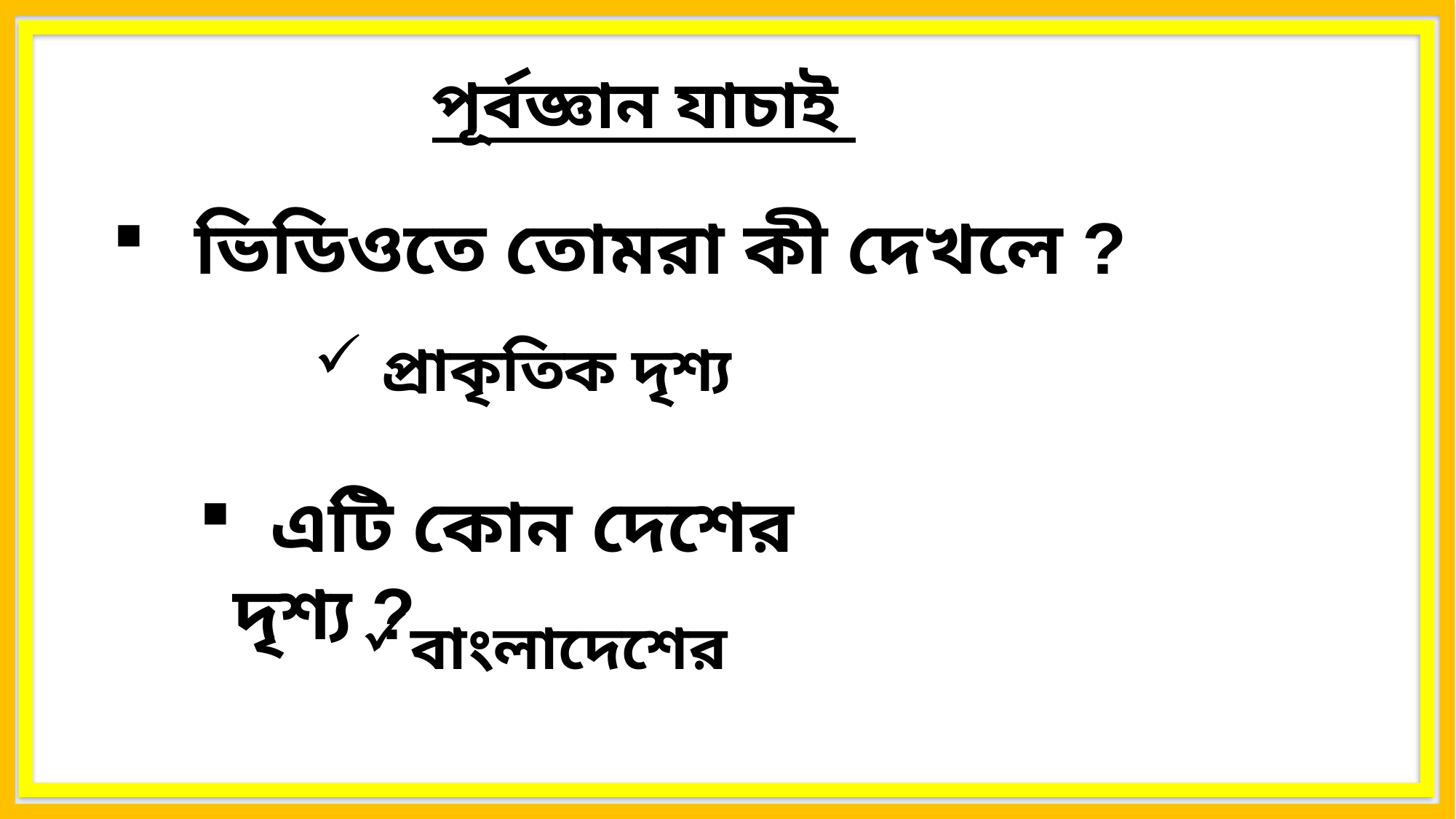

পূর্বজ্ঞান যাচাই
ভিডিওতে তোমরা কী দেখলে ?
প্রাকৃতিক দৃশ্য
  এটি কোন দেশের দৃশ্য ?
বাংলাদেশের